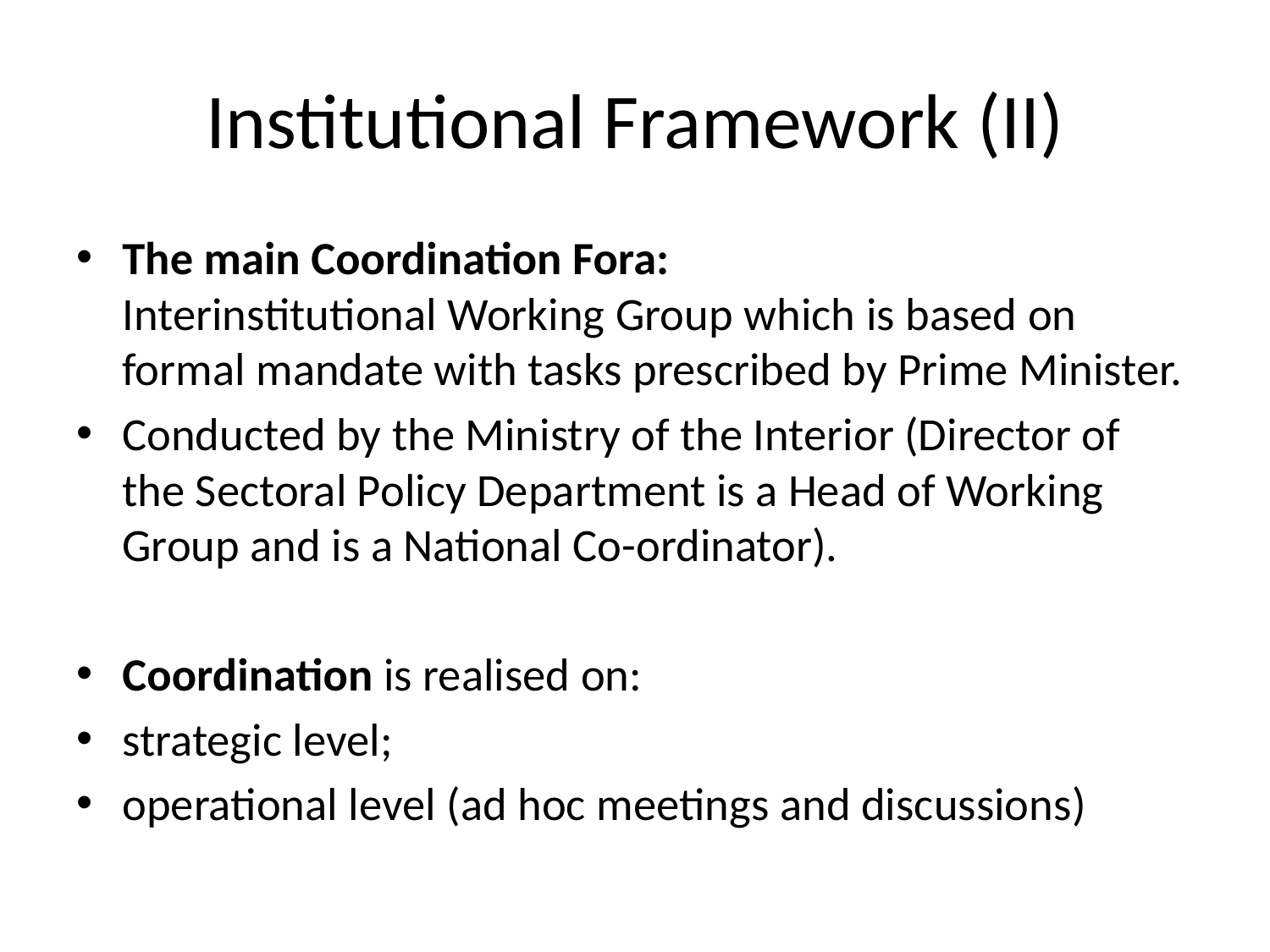

# Institutional Framework (II)
The main Coordination Fora:
Interinstitutional Working Group which is based on formal mandate with tasks prescribed by Prime Minister.
Conducted by the Ministry of the Interior (Director of the Sectoral Policy Department is a Head of Working Group and is a National Co-ordinator).

Coordination is realised on:
strategic level;
operational level (ad hoc meetings and discussions)